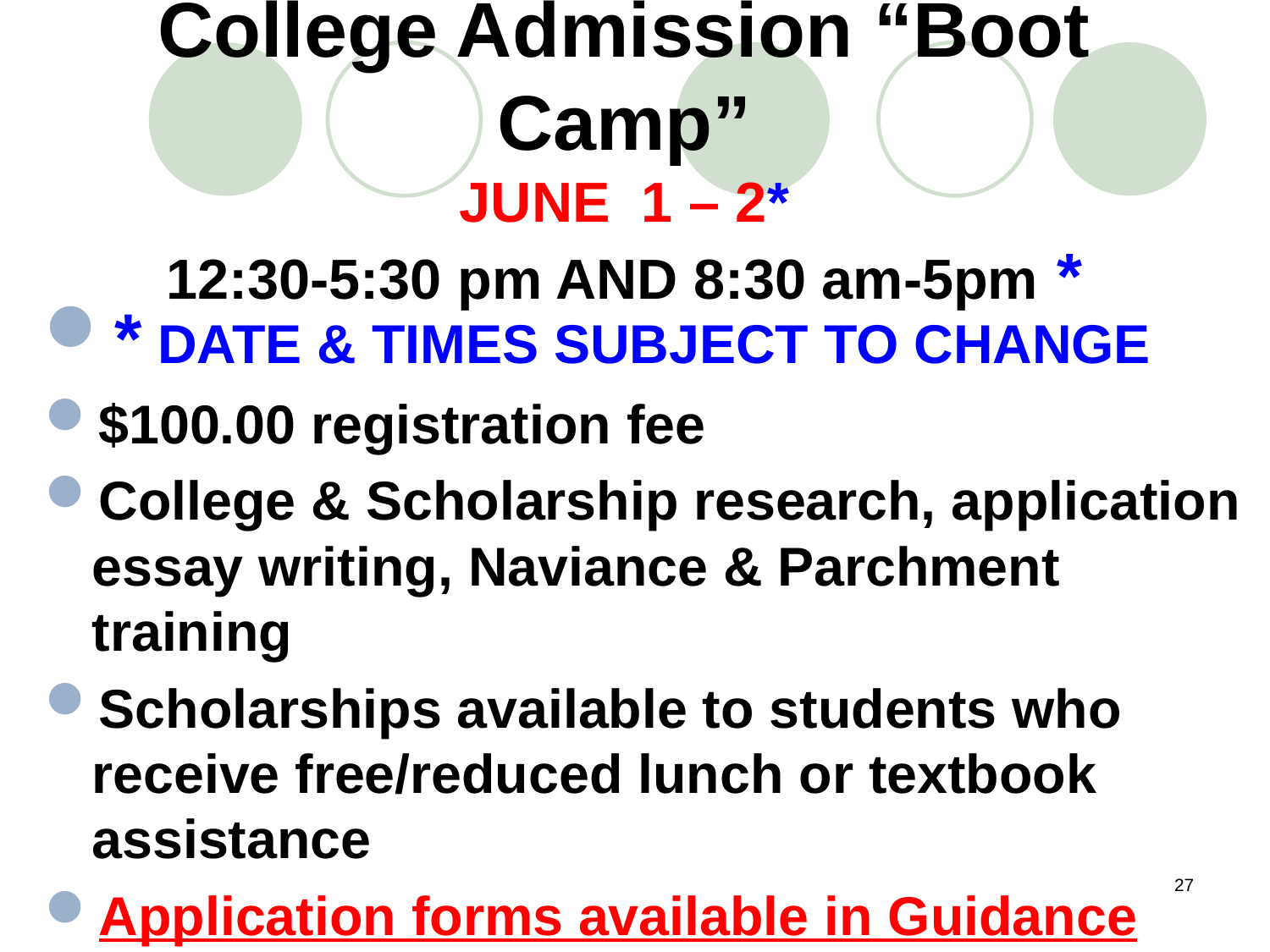

# College Admission “Boot Camp” JUNE  1 – 2* 12:30-5:30 pm AND 8:30 am-5pm *

* DATE & TIMES SUBJECT TO CHANGE
$100.00 registration fee
College & Scholarship research, application essay writing, Naviance & Parchment training
Scholarships available to students who receive free/reduced lunch or textbook assistance
Application forms available in Guidance Office beginning Friday, APRIL 14
27